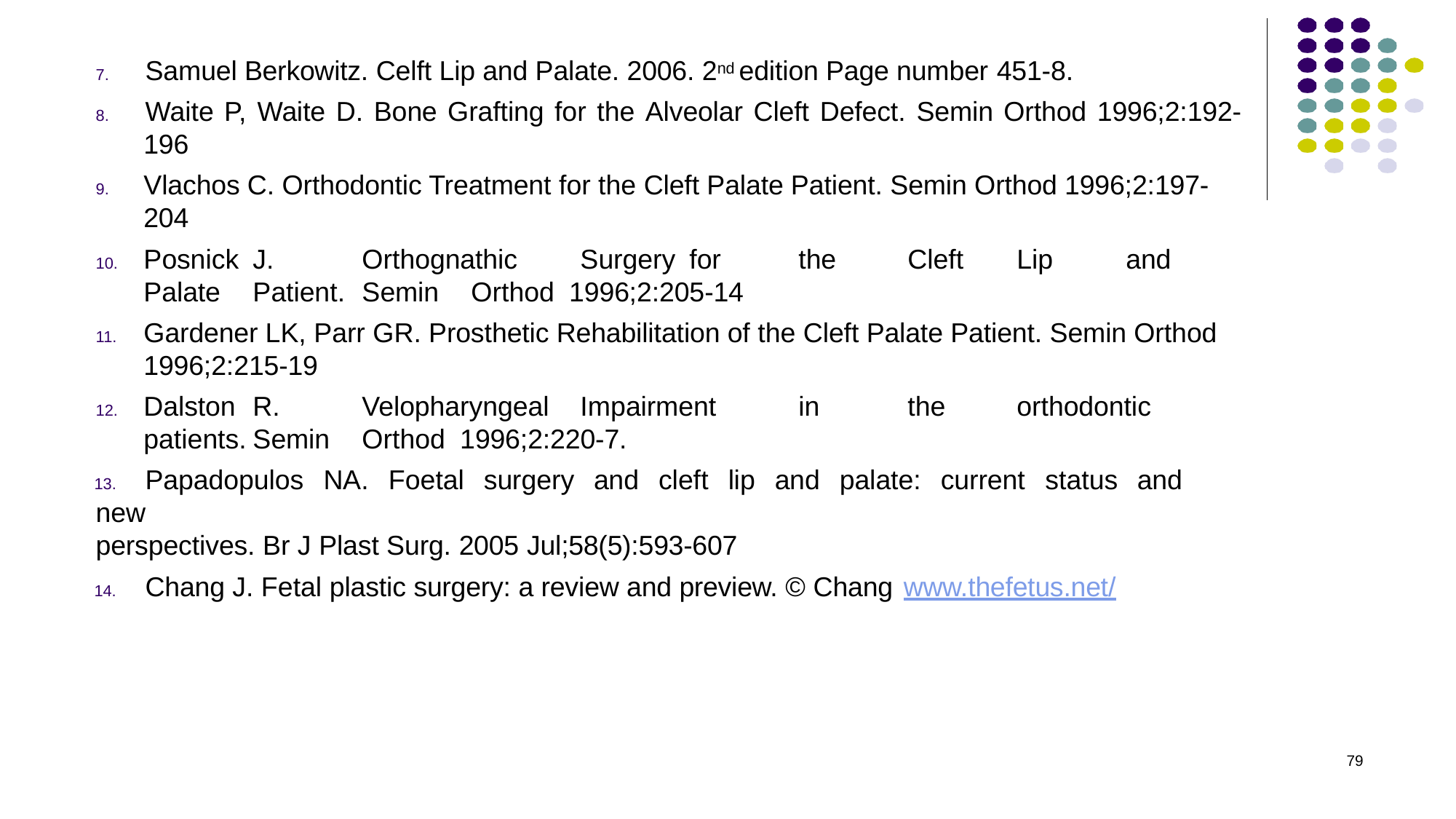

# 7.	Samuel Berkowitz. Celft Lip and Palate. 2006. 2nd edition Page number 451-8.
8.	Waite P, Waite D. Bone Grafting for the Alveolar Cleft Defect. Semin Orthod 1996;2:192-
196
9.	Vlachos C. Orthodontic Treatment for the Cleft Palate Patient. Semin Orthod 1996;2:197-  204
10.	Posnick	J.	Orthognathic	Surgery	for	the	Cleft	Lip	and	Palate	Patient.	Semin	Orthod  1996;2:205-14
11.	Gardener LK, Parr GR. Prosthetic Rehabilitation of the Cleft Palate Patient. Semin Orthod  1996;2:215-19
12.	Dalston	R.	Velopharyngeal	Impairment	in	the	orthodontic	patients.	Semin	Orthod  1996;2:220-7.
13.	Papadopulos	NA.	Foetal	surgery	and	cleft	lip	and	palate:	current	status	and	new
perspectives. Br J Plast Surg. 2005 Jul;58(5):593-607
14.	Chang J. Fetal plastic surgery: a review and preview. © Chang www.thefetus.net/
79